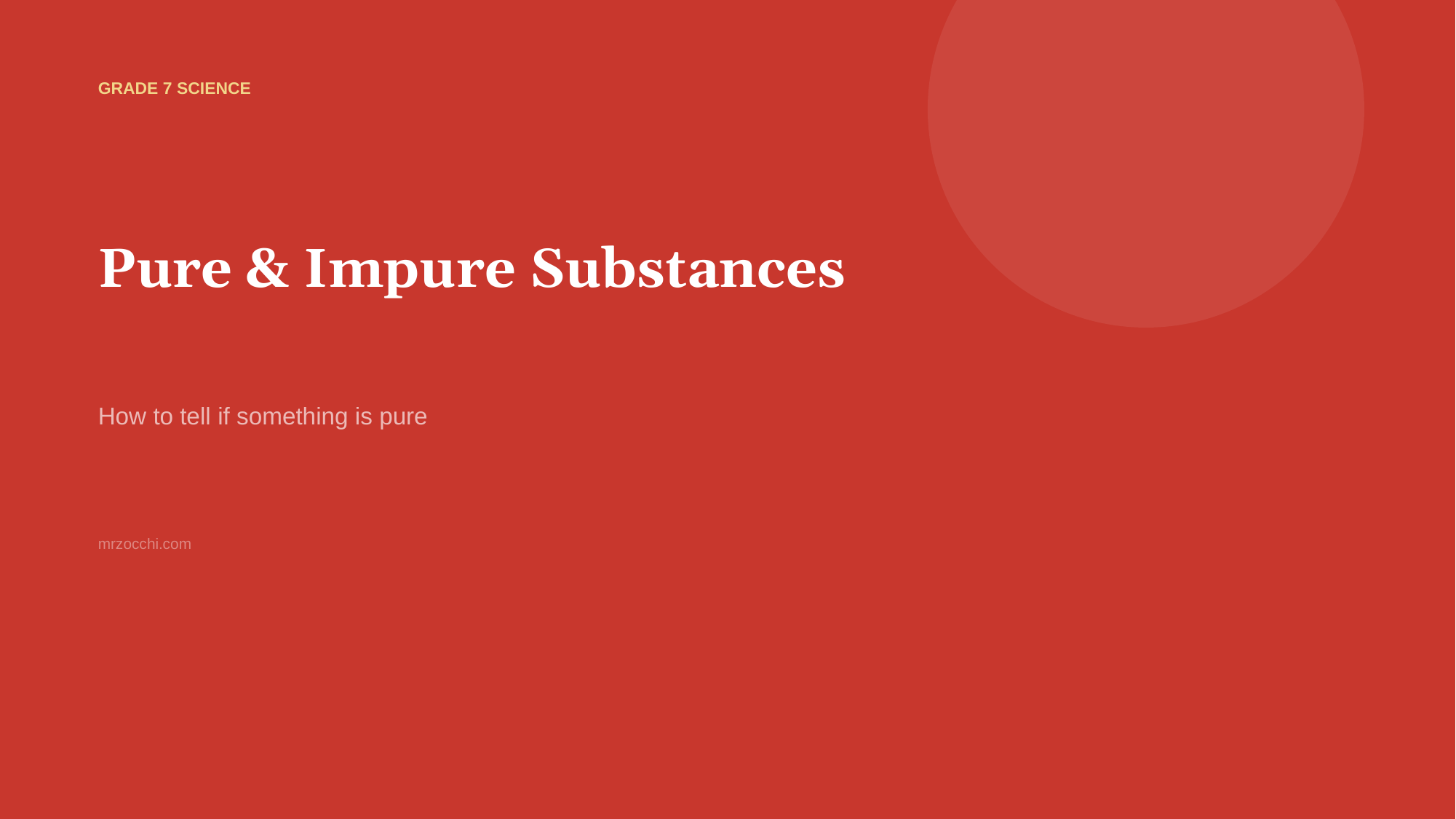

GRADE 7 SCIENCE
Pure & Impure Substances
How to tell if something is pure
mrzocchi.com